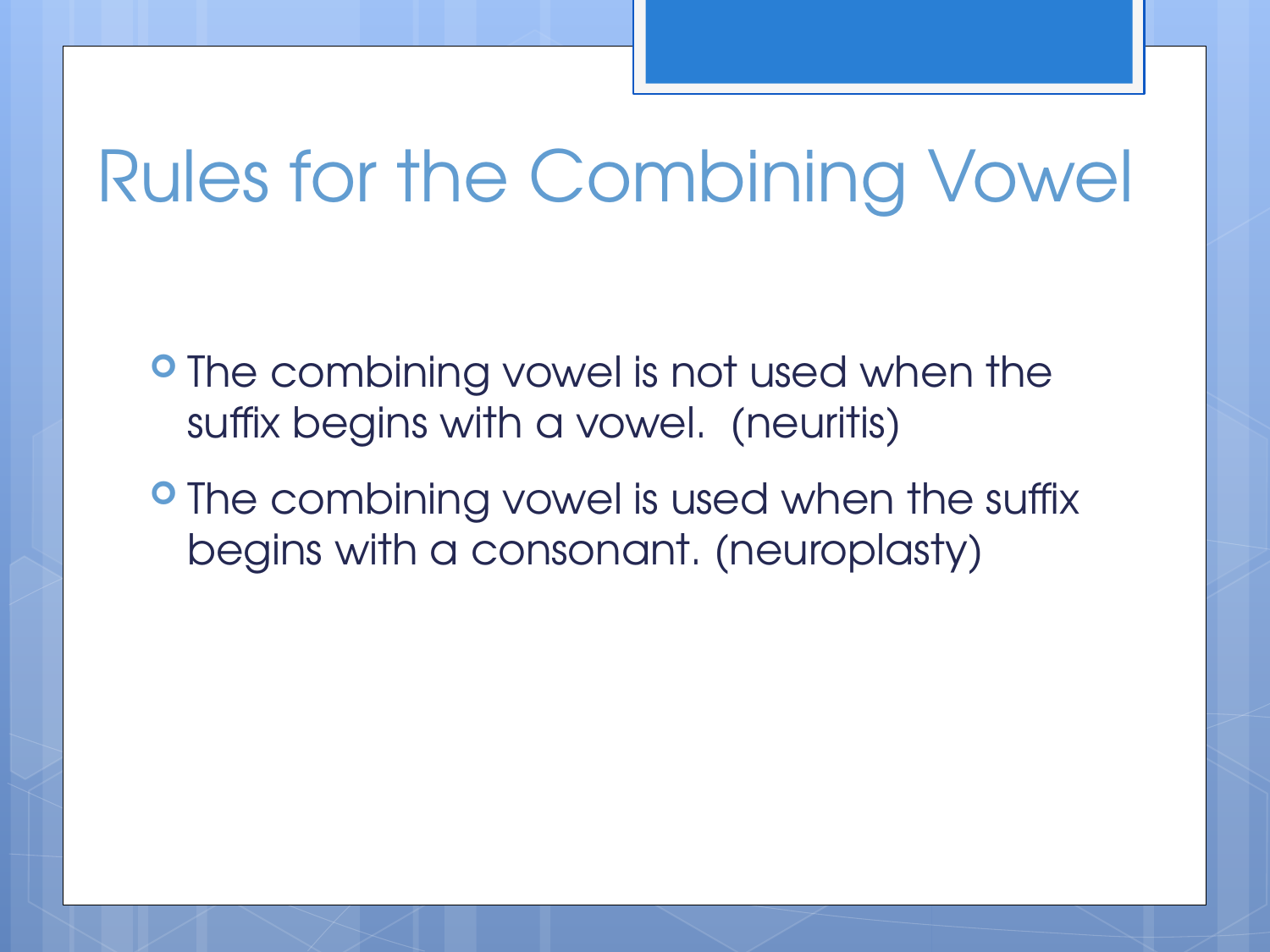

# Rules for the Combining Vowel
The combining vowel is not used when the suffix begins with a vowel.  (neuritis)
The combining vowel is used when the suffix begins with a consonant. (neuroplasty)